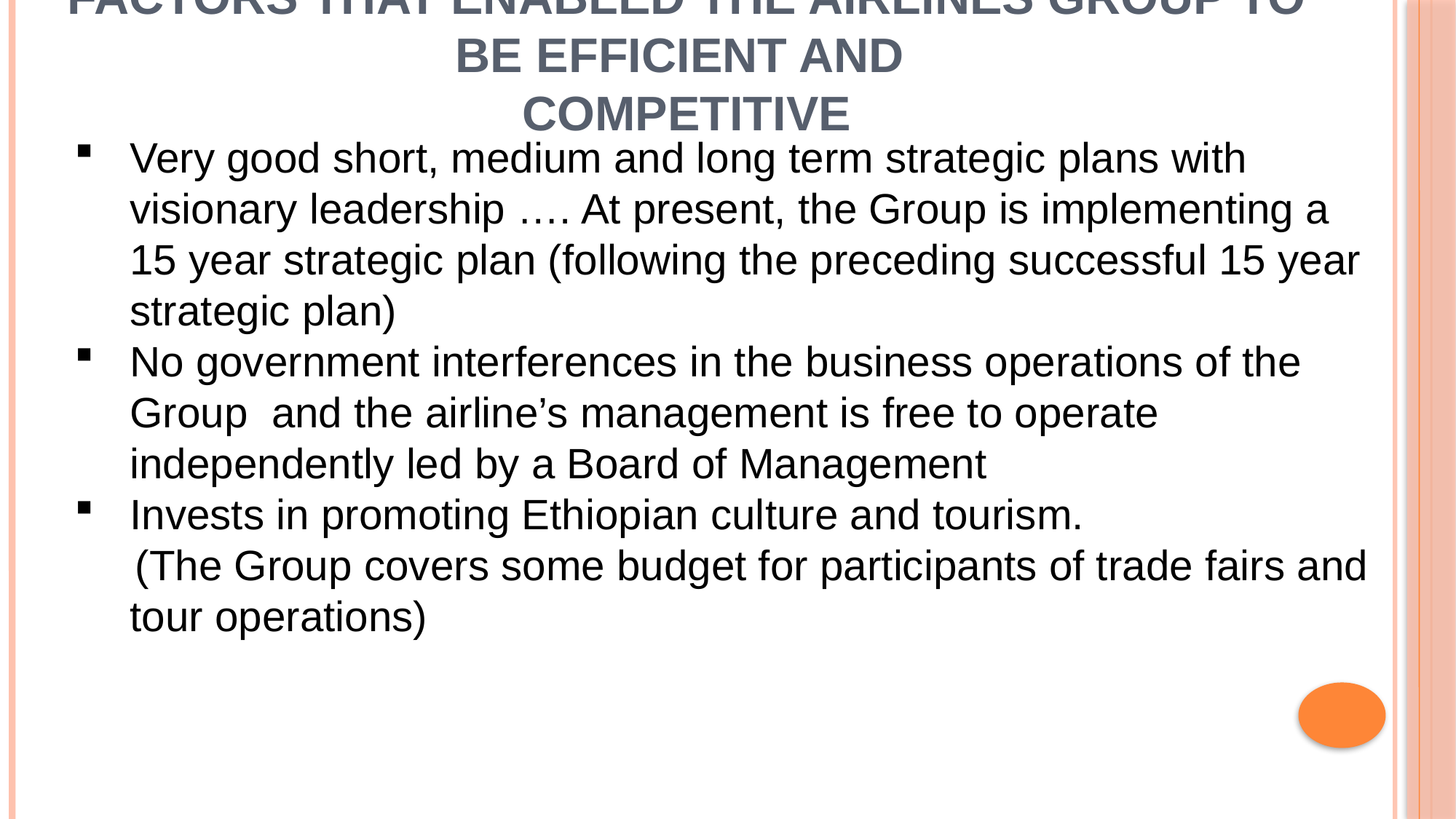

# Factors that enabled the Airlines Group to be Efficient and Competitive
Very good short, medium and long term strategic plans with visionary leadership …. At present, the Group is implementing a 15 year strategic plan (following the preceding successful 15 year strategic plan)
No government interferences in the business operations of the Group  and the airline’s management is free to operate independently led by a Board of Management
Invests in promoting Ethiopian culture and tourism.
(The Group covers some budget for participants of trade fairs and tour operations)